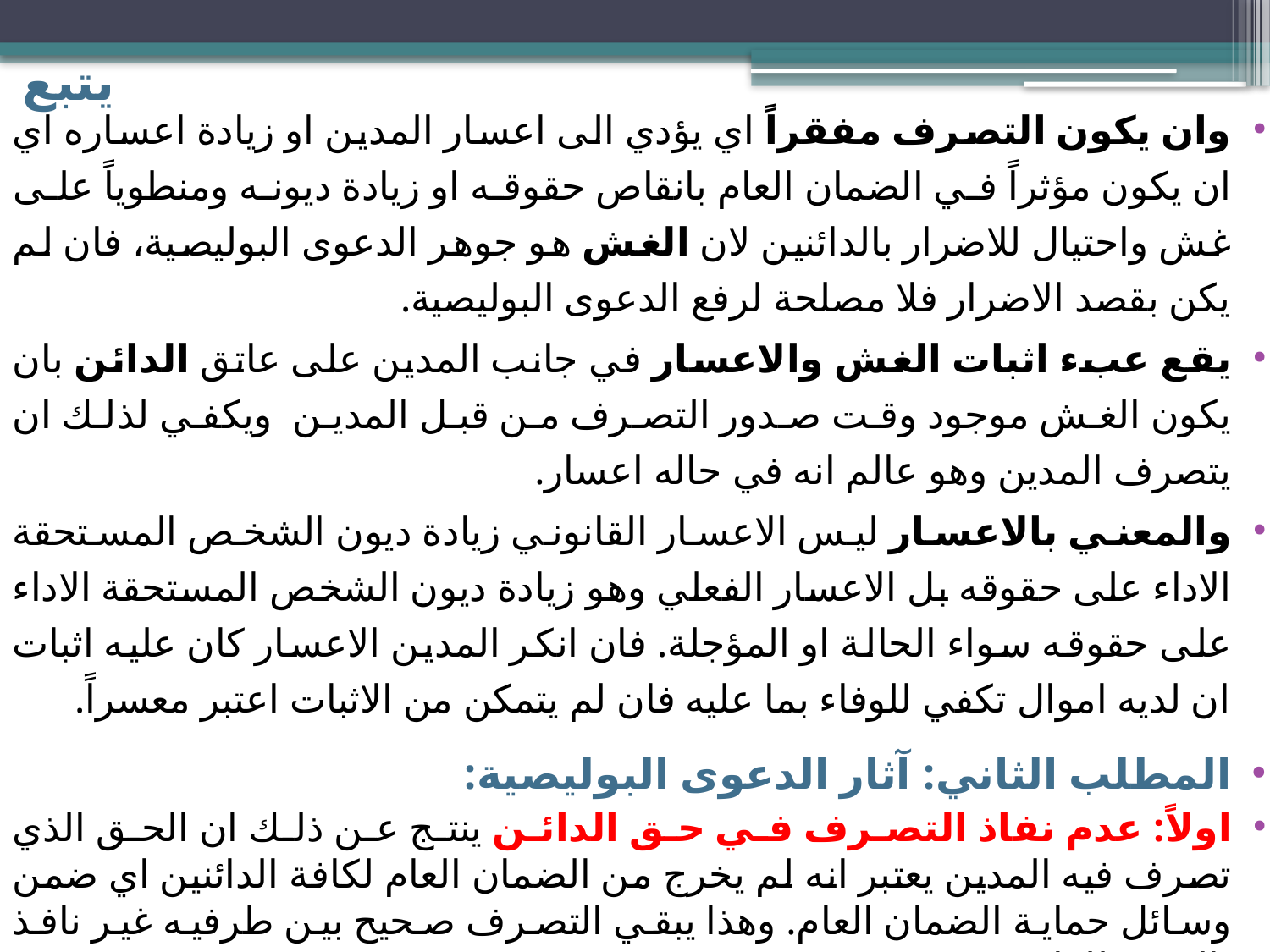

# يتبع
وان يكون التصرف مفقراً اي يؤدي الى اعسار المدين او زيادة اعساره اي ان يكون مؤثراً في الضمان العام بانقاص حقوقه او زيادة ديونه ومنطوياً على غش واحتيال للاضرار بالدائنين لان الغش هو جوهر الدعوى البوليصية، فان لم يكن بقصد الاضرار فلا مصلحة لرفع الدعوى البوليصية.
يقع عبء اثبات الغش والاعسار في جانب المدين على عاتق الدائن بان يكون الغش موجود وقت صدور التصرف من قبل المدين  ويكفي لذلك ان يتصرف المدين وهو عالم انه في حاله اعسار.
والمعني بالاعسار ليس الاعسار القانوني زيادة ديون الشخص المستحقة الاداء على حقوقه بل الاعسار الفعلي وهو زيادة ديون الشخص المستحقة الاداء على حقوقه سواء الحالة او المؤجلة. فان انكر المدين الاعسار كان عليه اثبات ان لديه اموال تكفي للوفاء بما عليه فان لم يتمكن من الاثبات اعتبر معسراً.
المطلب الثاني: آثار الدعوى البوليصية:
اولاً: عدم نفاذ التصرف في حق الدائن ينتج عن ذلك ان الحق الذي تصرف فيه المدين يعتبر انه لم يخرج من الضمان العام لكافة الدائنين اي ضمن وسائل حماية الضمان العام. وهذا يبقي التصرف صحيح بين طرفيه غير نافذ بالنسبة للدائنين.
ثانياً: استفادة جميع الدائنين بالحكم بعدم نفاذ التصرف وذلك من مبدا المساواة بين الدائنين والتي تفرضها قاعدة الضمان العام. وان عدم نفاذ التصرف لا يكون الا بالقدر اللازم لحماية حقوقهم فقط بالقدر الذي يكفي للوفاء بديونهم اما ما يزيد على ذلك فيبقى  ملكا للمتصرف اليه.